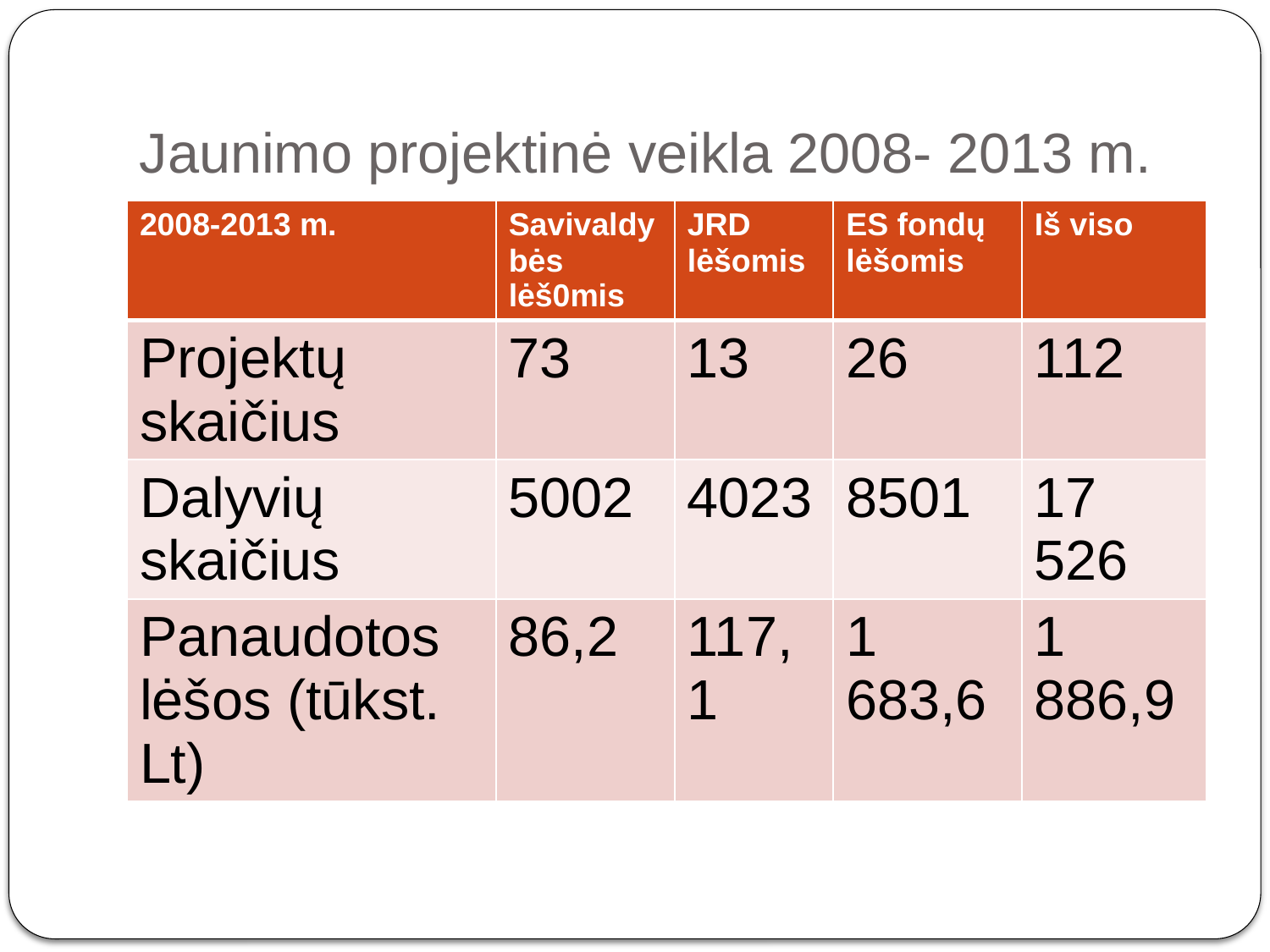

# Jaunimo projektinė veikla 2008- 2013 m.
| 2008-2013 m. | Savivaldybės lėš0mis | JRD lėšomis | ES fondų lėšomis | Iš viso |
| --- | --- | --- | --- | --- |
| Projektų skaičius | 73 | 13 | 26 | 112 |
| Dalyvių skaičius | 5002 | 4023 | 8501 | 17 526 |
| Panaudotos lėšos (tūkst. Lt) | 86,2 | 117,1 | 1 683,6 | 1 886,9 |